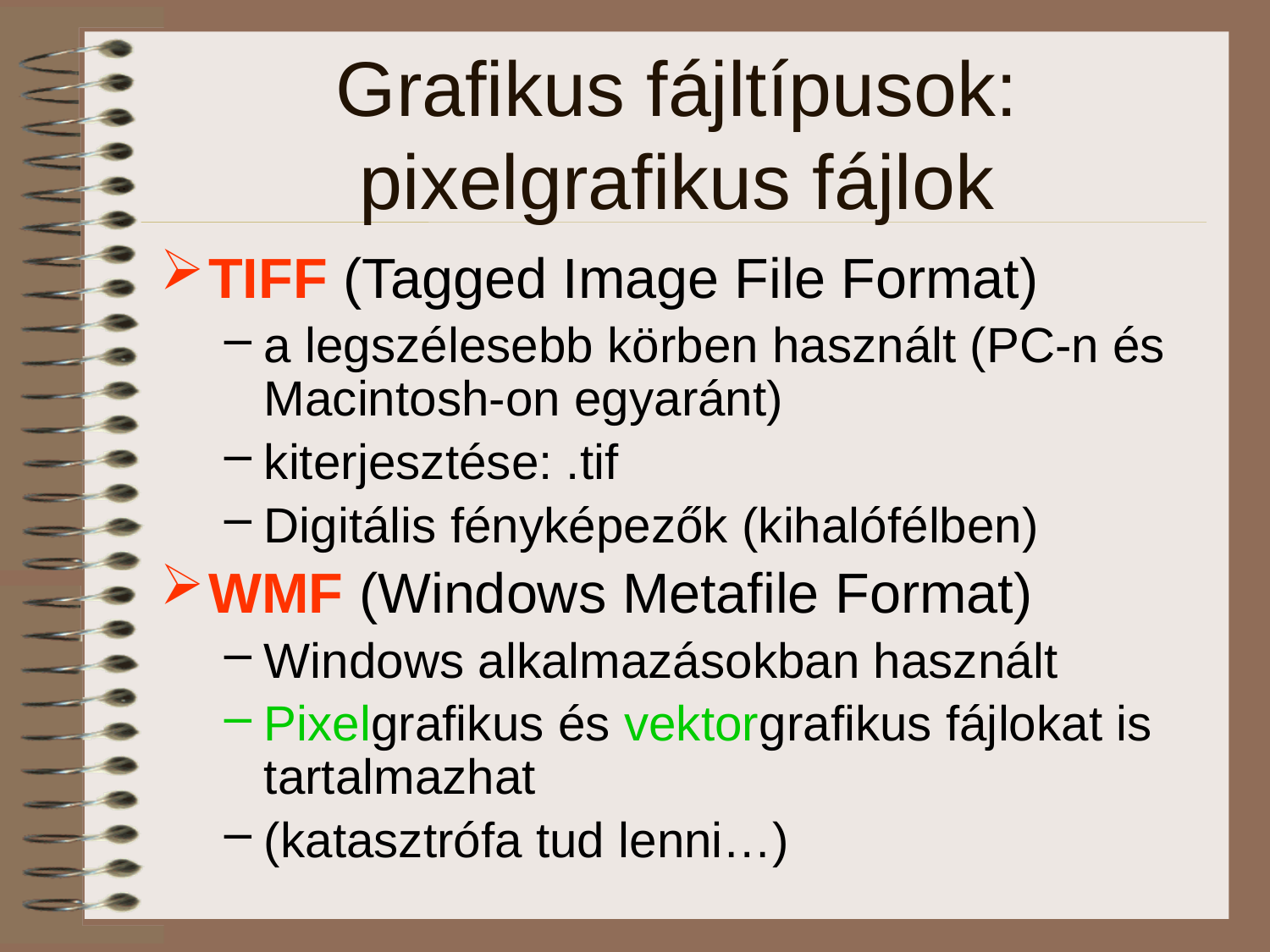

# Grafikus fájltípusok: pixelgrafikus fájlok
TIFF (Tagged Image File Format)
a legszélesebb körben használt (PC-n és Macintosh-on egyaránt)
kiterjesztése: .tif
Digitális fényképezők (kihalófélben)
WMF (Windows Metafile Format)
Windows alkalmazásokban használt
Pixelgrafikus és vektorgrafikus fájlokat is tartalmazhat
(katasztrófa tud lenni…)